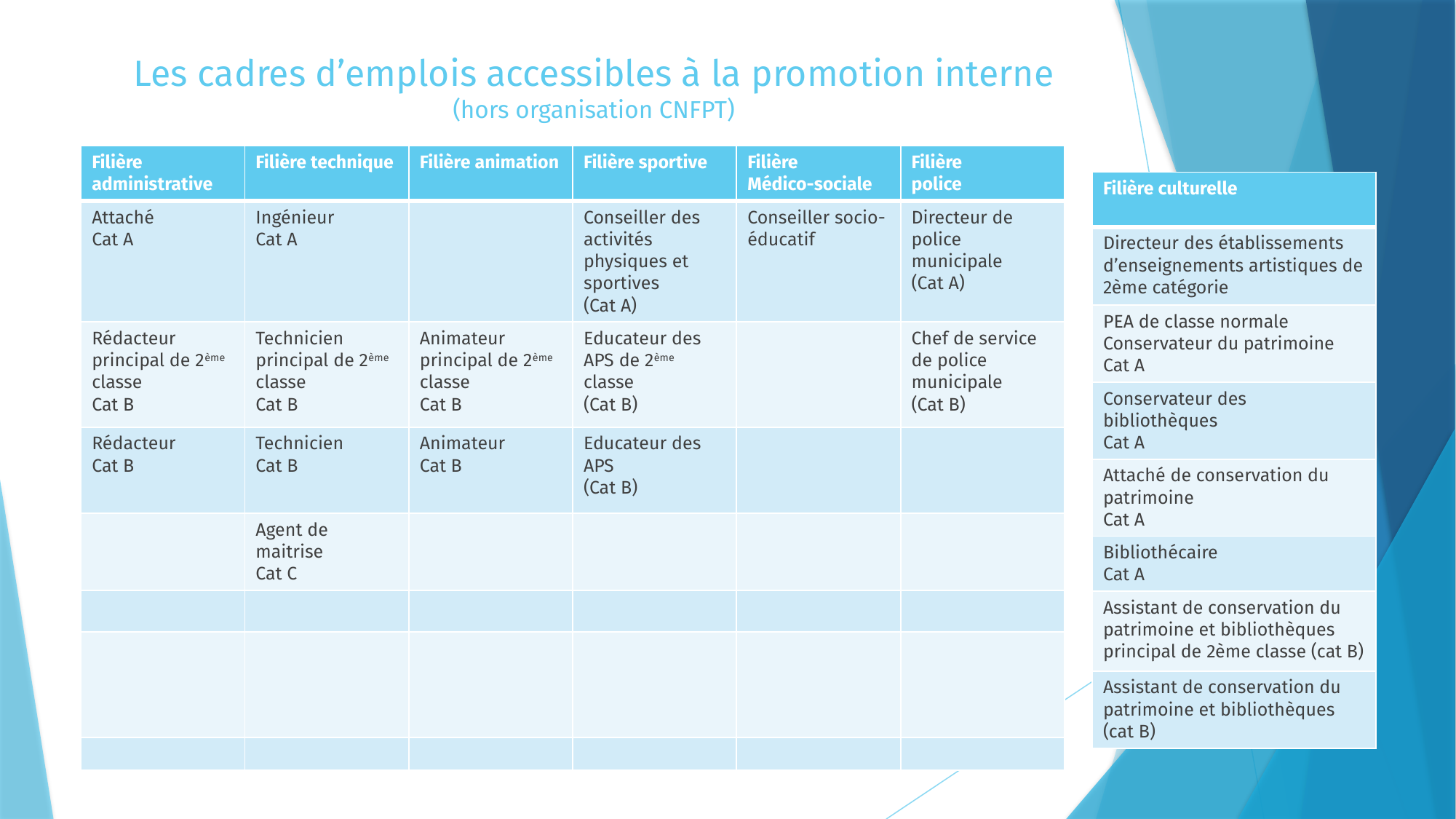

# Les cadres d’emplois accessibles à la promotion interne (hors organisation CNFPT)
| Filière administrative | Filière technique | Filière animation | Filière sportive | Filière Médico-sociale | Filière police |
| --- | --- | --- | --- | --- | --- |
| Attaché Cat A | Ingénieur Cat A |  | Conseiller des activités physiques et sportives (Cat A) | Conseiller socio-éducatif | Directeur de police municipale (Cat A) |
| Rédacteur principal de 2ème classe Cat B | Technicien principal de 2ème classe Cat B | Animateur principal de 2ème classe Cat B | Educateur des APS de 2ème classe (Cat B) |  | Chef de service de police municipale (Cat B) |
| Rédacteur Cat B | Technicien Cat B | Animateur Cat B | Educateur des APS (Cat B) |  |  |
|  | Agent de maitrise Cat C |  |  |  |  |
|  |  |  |  |  |  |
|  |  |  |  |  |  |
|  |  |  |  |  |  |
| Filière culturelle |
| --- |
| Directeur des établissements d’enseignements artistiques de 2ème catégorie |
| PEA de classe normale Conservateur du patrimoine Cat A |
| Conservateur des bibliothèques Cat A |
| Attaché de conservation du patrimoine Cat A |
| Bibliothécaire Cat A |
| Assistant de conservation du patrimoine et bibliothèques principal de 2ème classe (cat B) |
| Assistant de conservation du patrimoine et bibliothèques (cat B) |